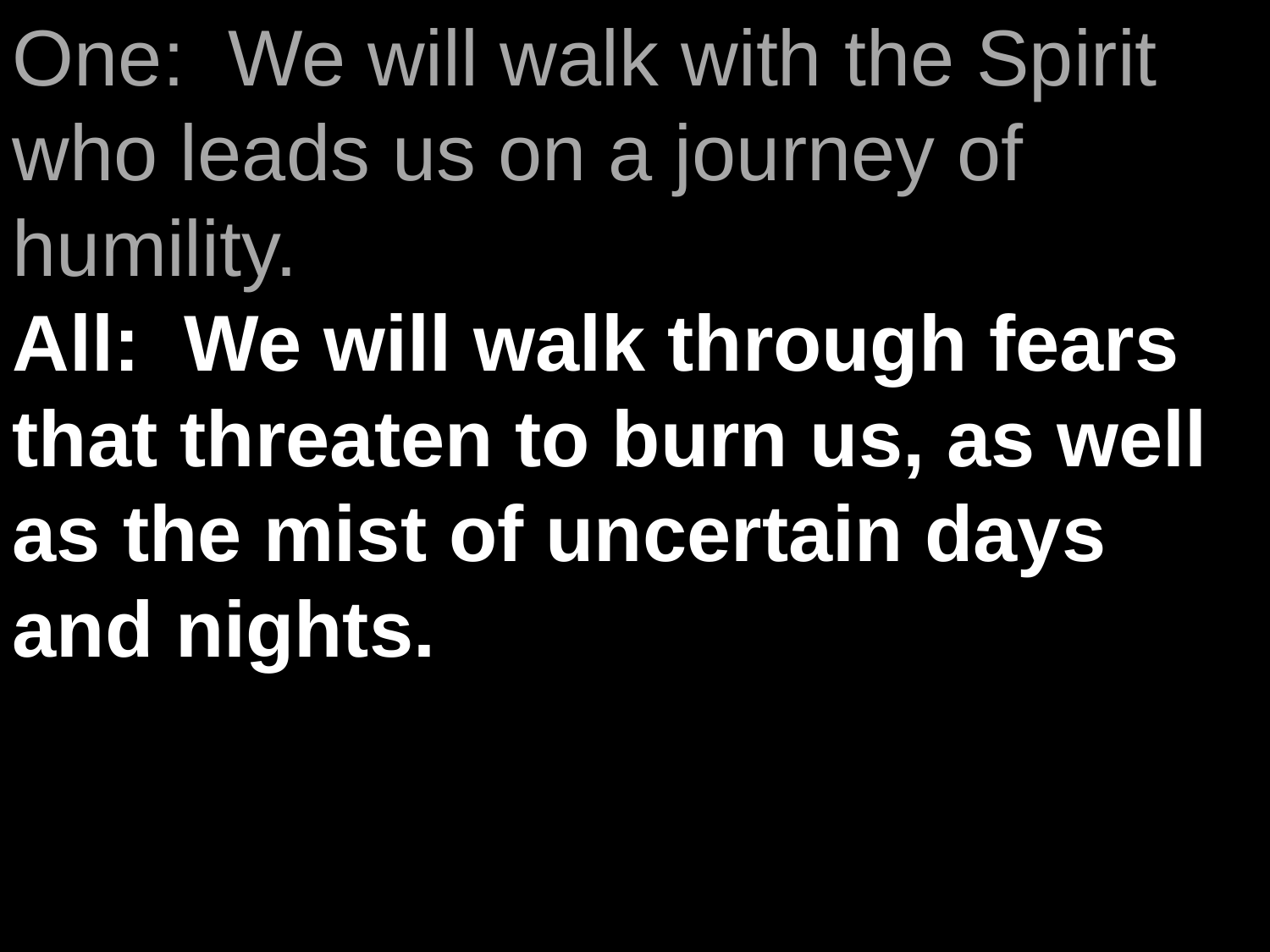

One:  We will walk with the Spirit who leads us on a journey of humility.
All:  We will walk through fears that threaten to burn us, as well as the mist of uncertain days and nights.